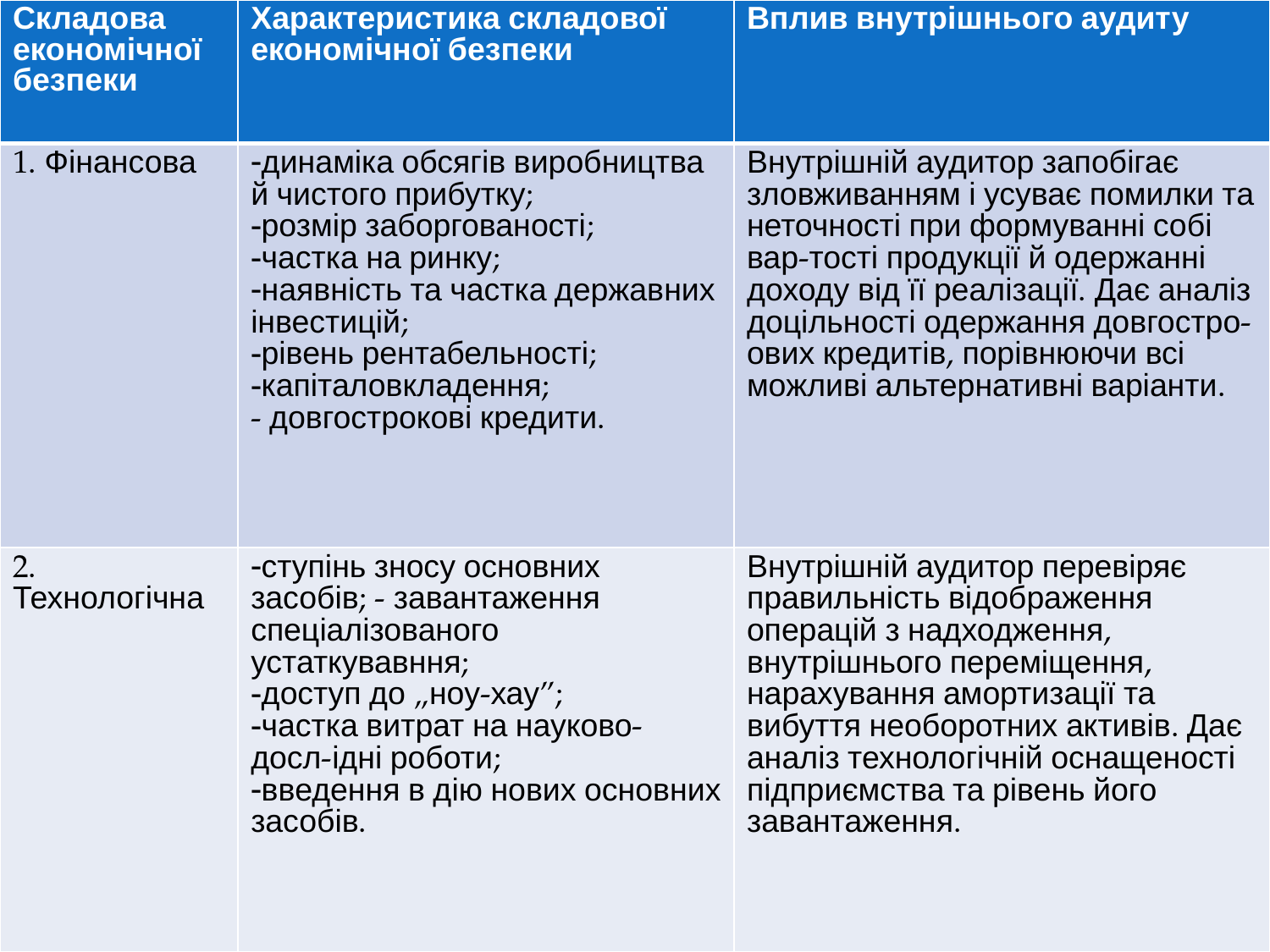

| Складова економічної безпеки | Характеристика складової економічної безпеки | Вплив внутрішнього аудиту |
| --- | --- | --- |
| 1. Фінансова | динаміка обсягів виробництва й чистого прибутку; розмір заборгованості; частка на ринку; наявність та частка державних інвестицій; рівень рентабельності; капіталовкладення; - довгострокові кредити. | Внутрішній аудитор запобігає зловживанням і усуває помилки та неточності при формуванні собі вар-тості продукції й одержанні доходу від її реалізації. Дає аналіз доцільності одержання довгостро-ових кредитів, порівнюючи всі можливі альтернативні варіанти. |
| 2. Технологічна | ступінь зносу основних засобів; - завантаження спеціалізованого устаткувавння; доступ до „ноу-хау”; частка витрат на науково-досл-ідні роботи; введення в дію нових основних засобів. | Внутрішній аудитор перевіряє правильність відображення операцій з надходження, внутрішнього переміщення, нарахування амортизації та вибуття необоротних активів. Дає аналіз технологічній оснащеності підприємства та рівень його завантаження. |